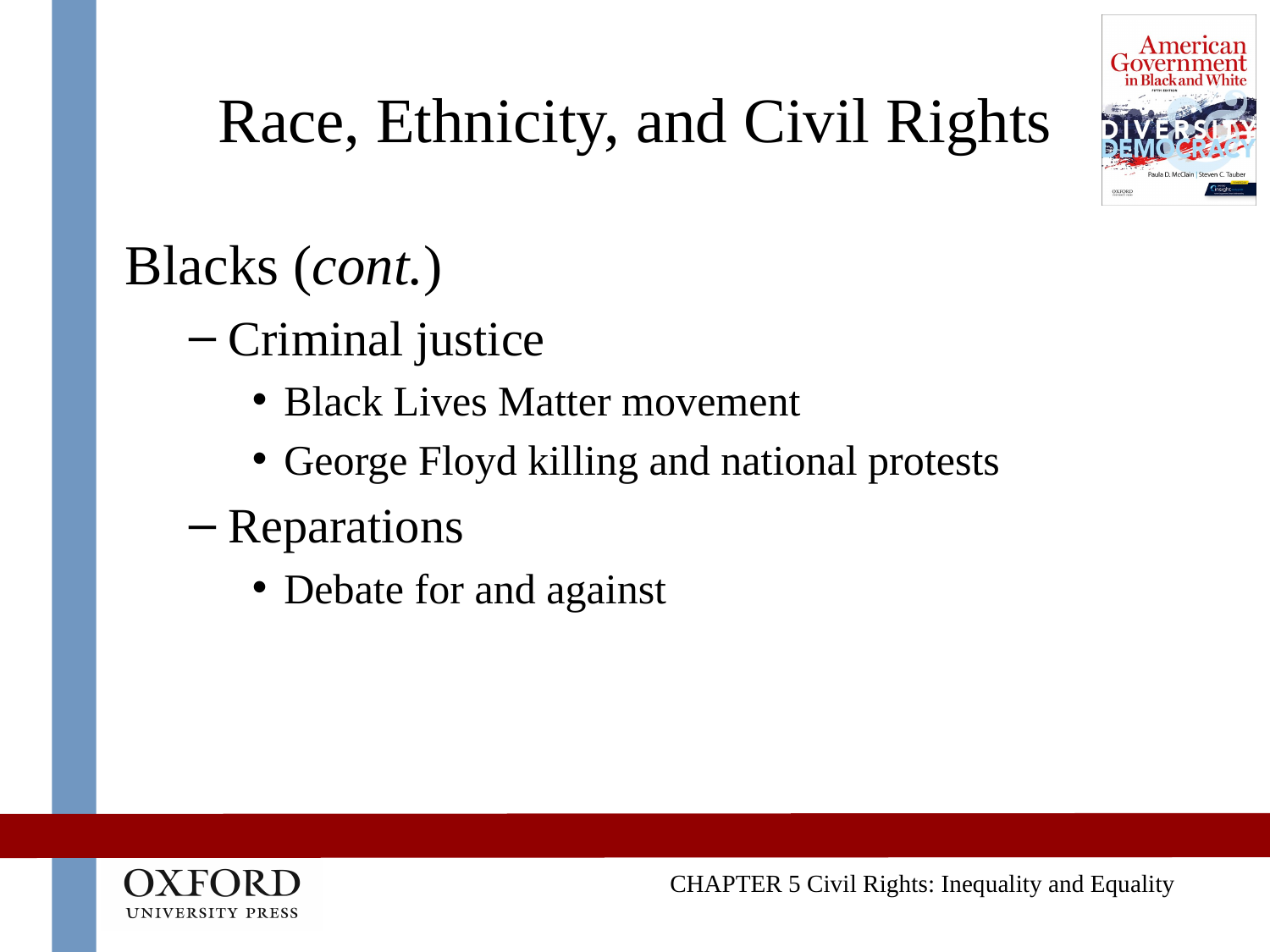

# Race, Ethnicity, and Civil Rights
Blacks (cont.)
Criminal justice
Black Lives Matter movement
George Floyd killing and national protests
Reparations
Debate for and against